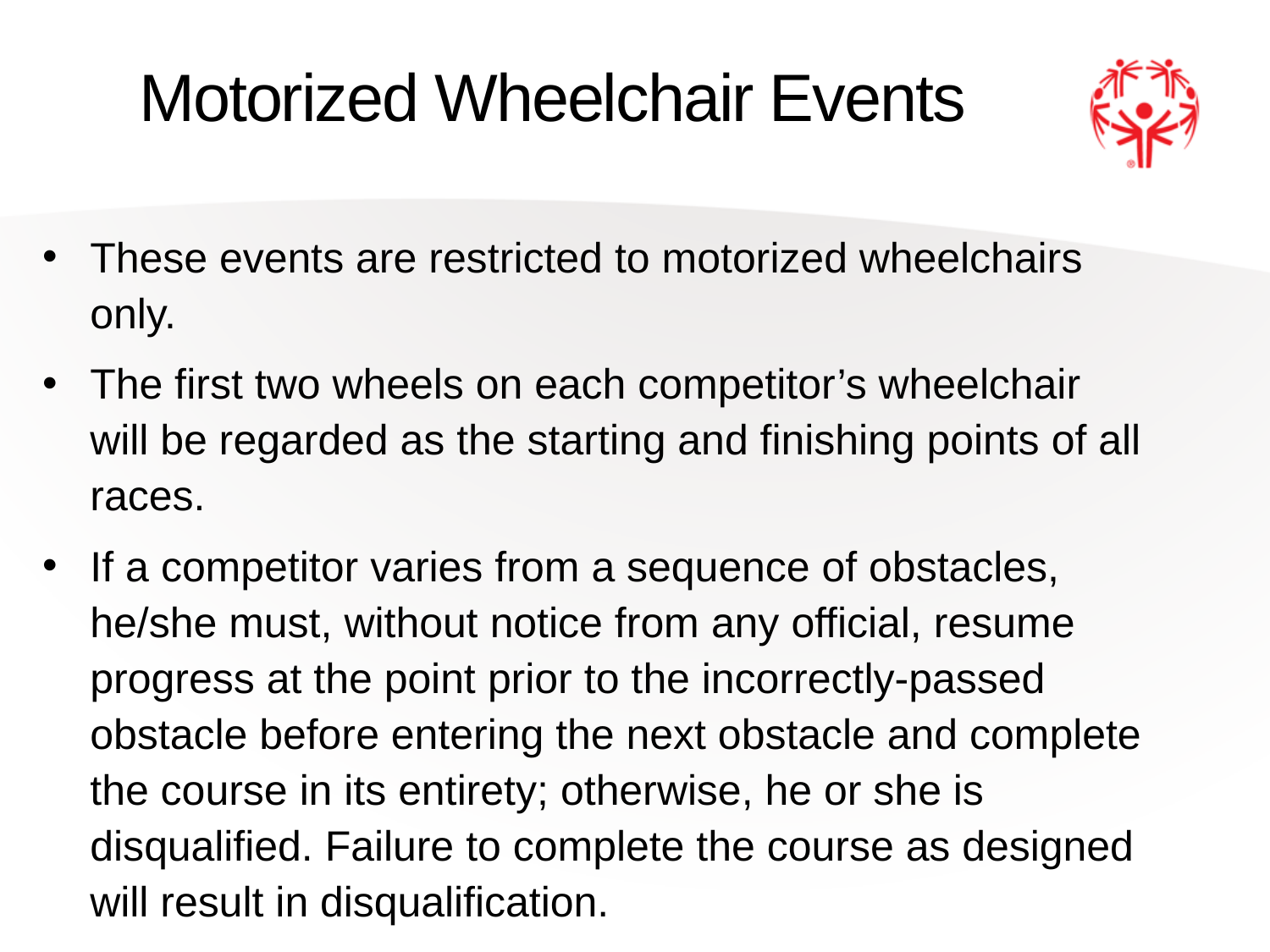

# Motorized Wheelchair Events
These events are restricted to motorized wheelchairs only.
The first two wheels on each competitor’s wheelchair will be regarded as the starting and finishing points of all races.
If a competitor varies from a sequence of obstacles, he/she must, without notice from any official, resume progress at the point prior to the incorrectly-passed obstacle before entering the next obstacle and complete the course in its entirety; otherwise, he or she is disqualified. Failure to complete the course as designed will result in disqualification.